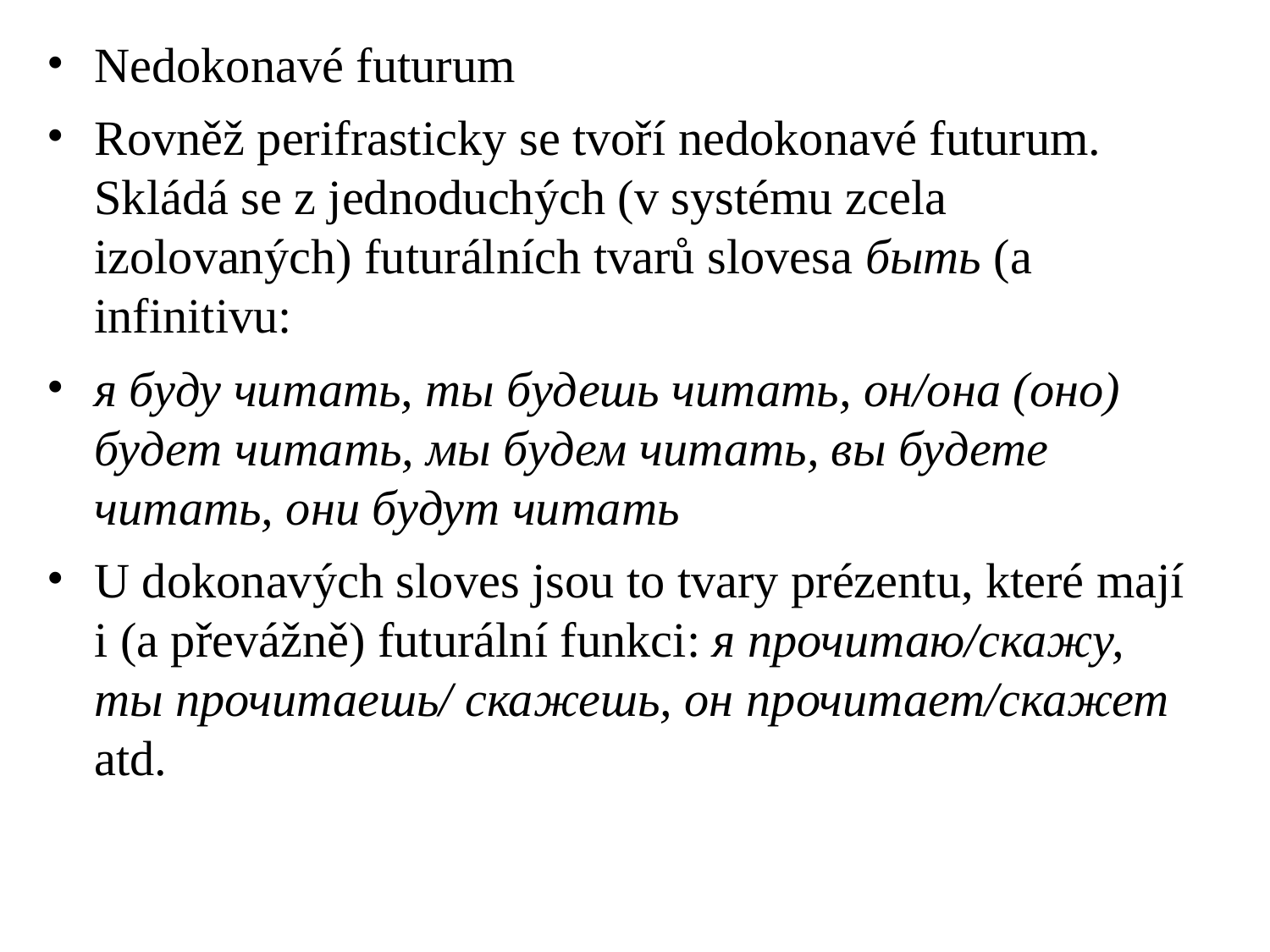

# Nedokonavé futurum
Rovněž perifrasticky se tvoří nedokonavé futurum. Skládá se z jednoduchých (v systému zcela izolovaných) futurálních tvarů slovesa быть (a infinitivu:
я буду читать, ты будешь читать, он/она (оно) будет читать, мы будем читать, вы будете читать, они будут читать
U dokonavých sloves jsou to tvary prézentu, které mají i (a převážně) futurální funkci: я прочитаю/скажу, ты прочитаешь/ скажешь, он прочитает/скажет atd.